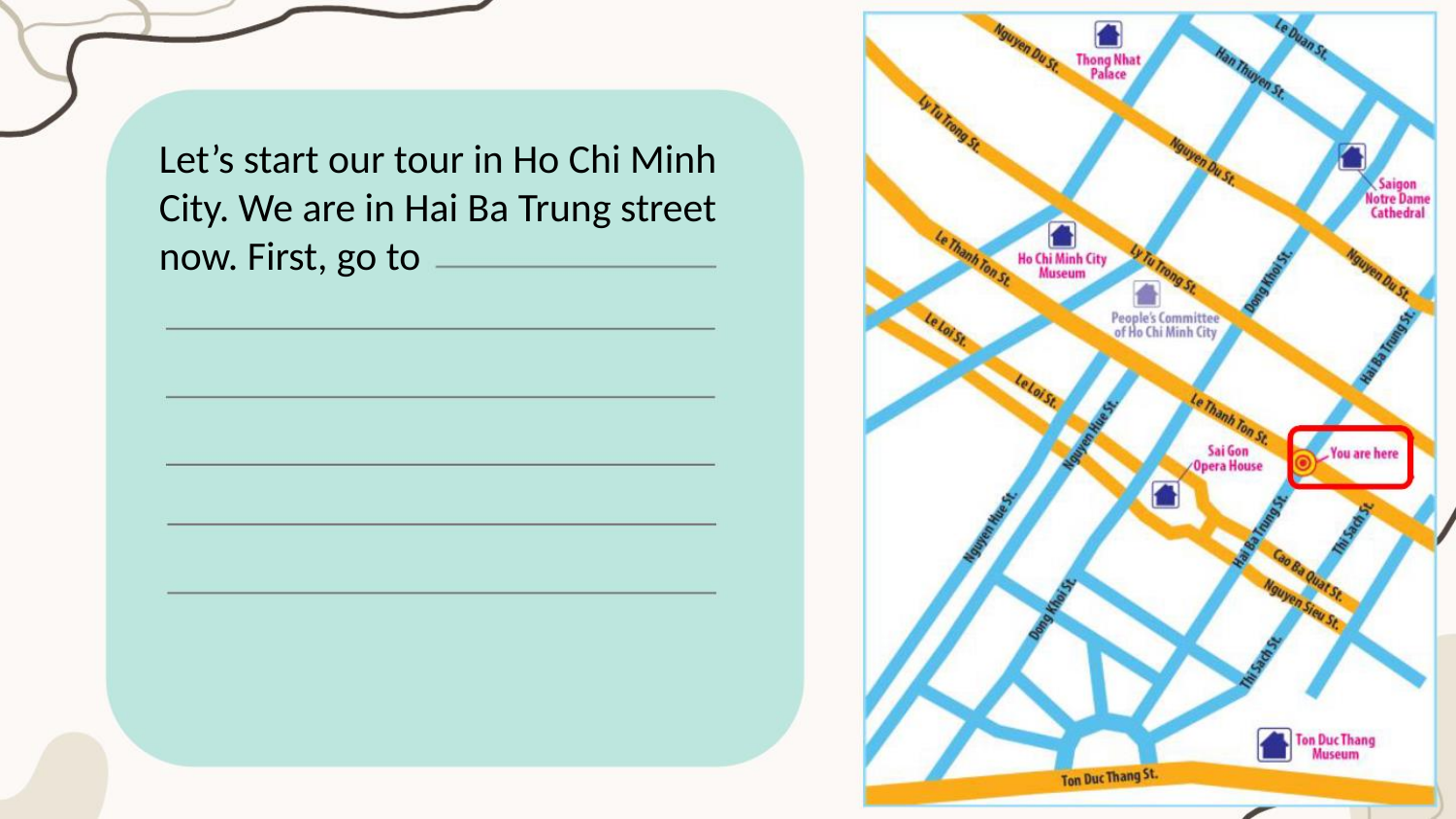

Let’s start our tour in Ho Chi Minh
City. We are in Hai Ba Trung street
now. First, go to